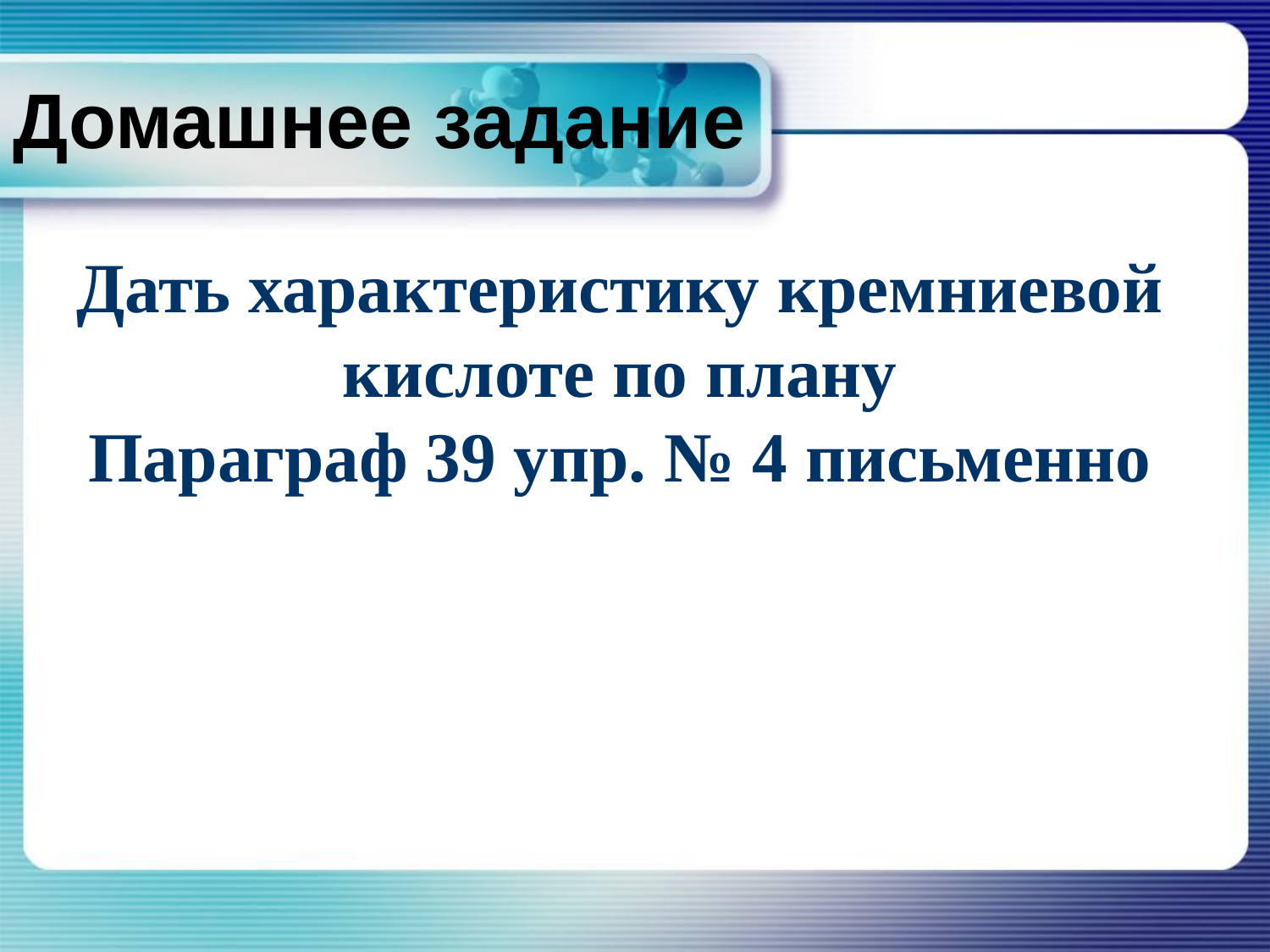

# Домашнее задание

Дать характеристику кремниевой кислоте по плану
Параграф 39 упр. № 4 письменно